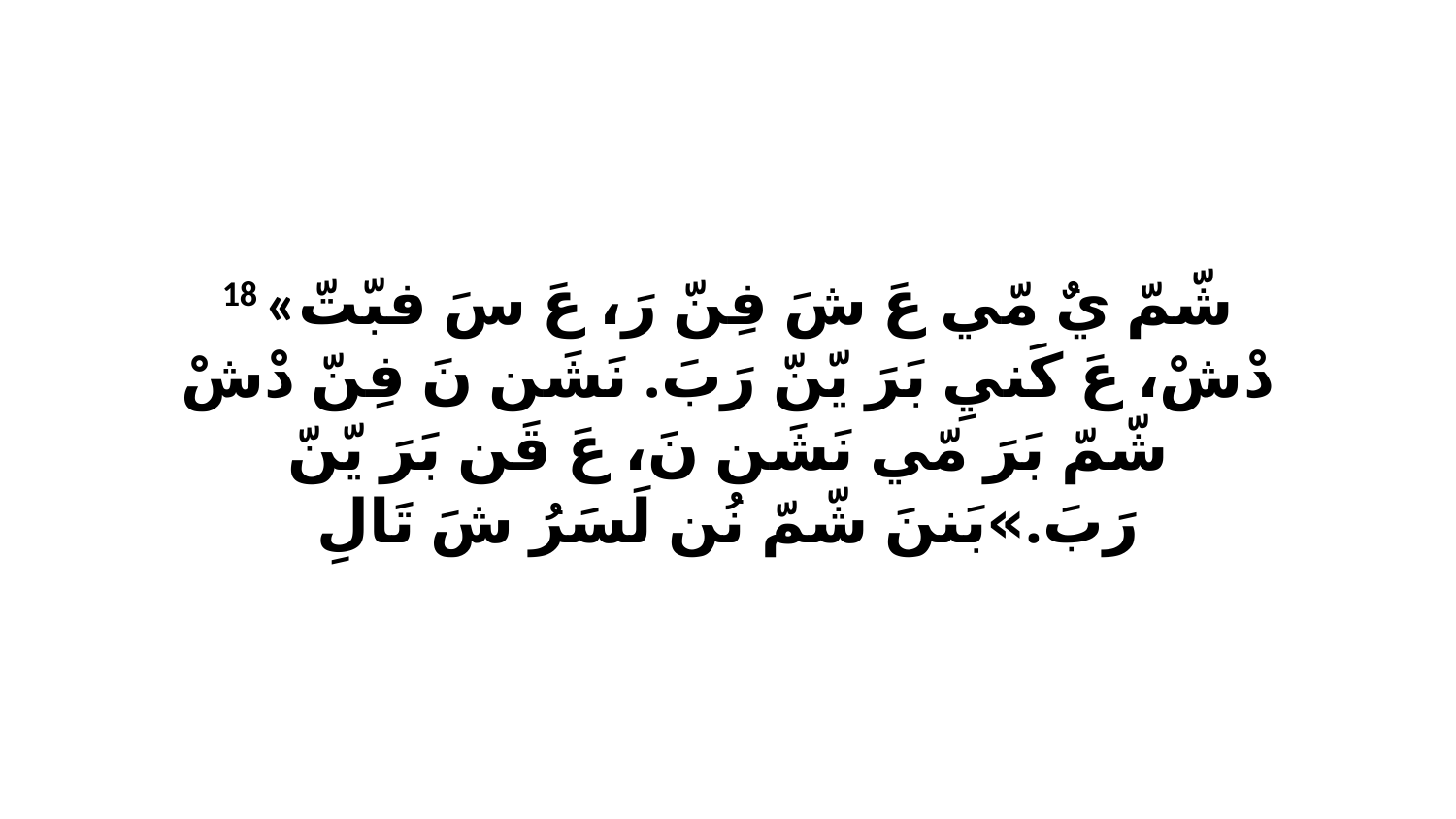

18 «شّمّ يٌ مّي عَ شَ فِنّ رَ، عَ سَ فبّتّ دْشْ، عَ كَنيِ بَرَ يّنّ رَبَ. نَشَن نَ فِنّ دْشْ شّمّ بَرَ مّي نَشَن نَ، عَ قَن بَرَ يّنّ رَبَ.»بَننَ شّمّ نُن لَسَرُ شَ تَالِ